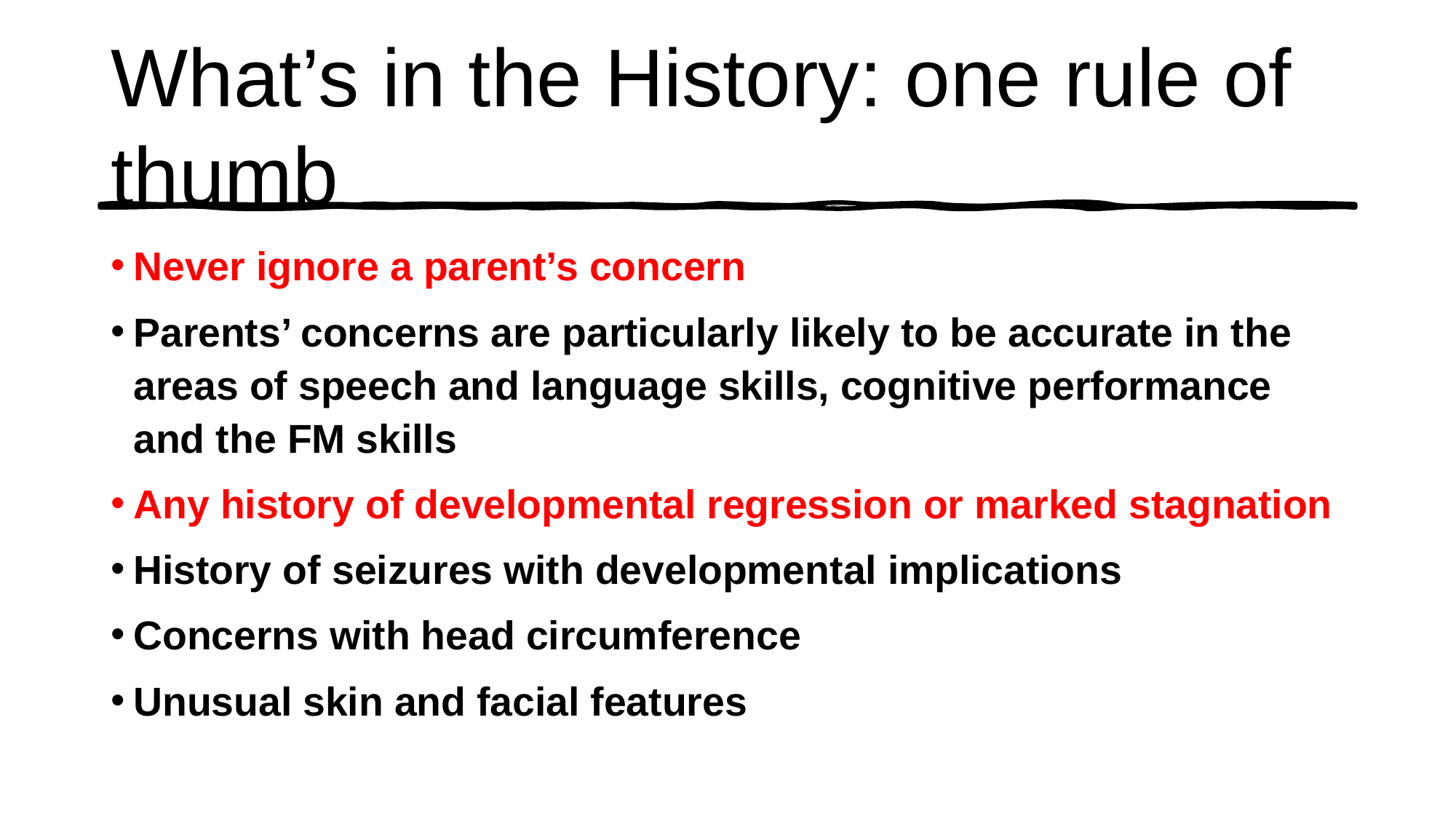

# What’s in the History: one rule of thumb
Never ignore a parent’s concern
Parents’ concerns are particularly likely to be accurate in the areas of speech and language skills, cognitive performance and the FM skills
Any history of developmental regression or marked stagnation
History of seizures with developmental implications
Concerns with head circumference
Unusual skin and facial features